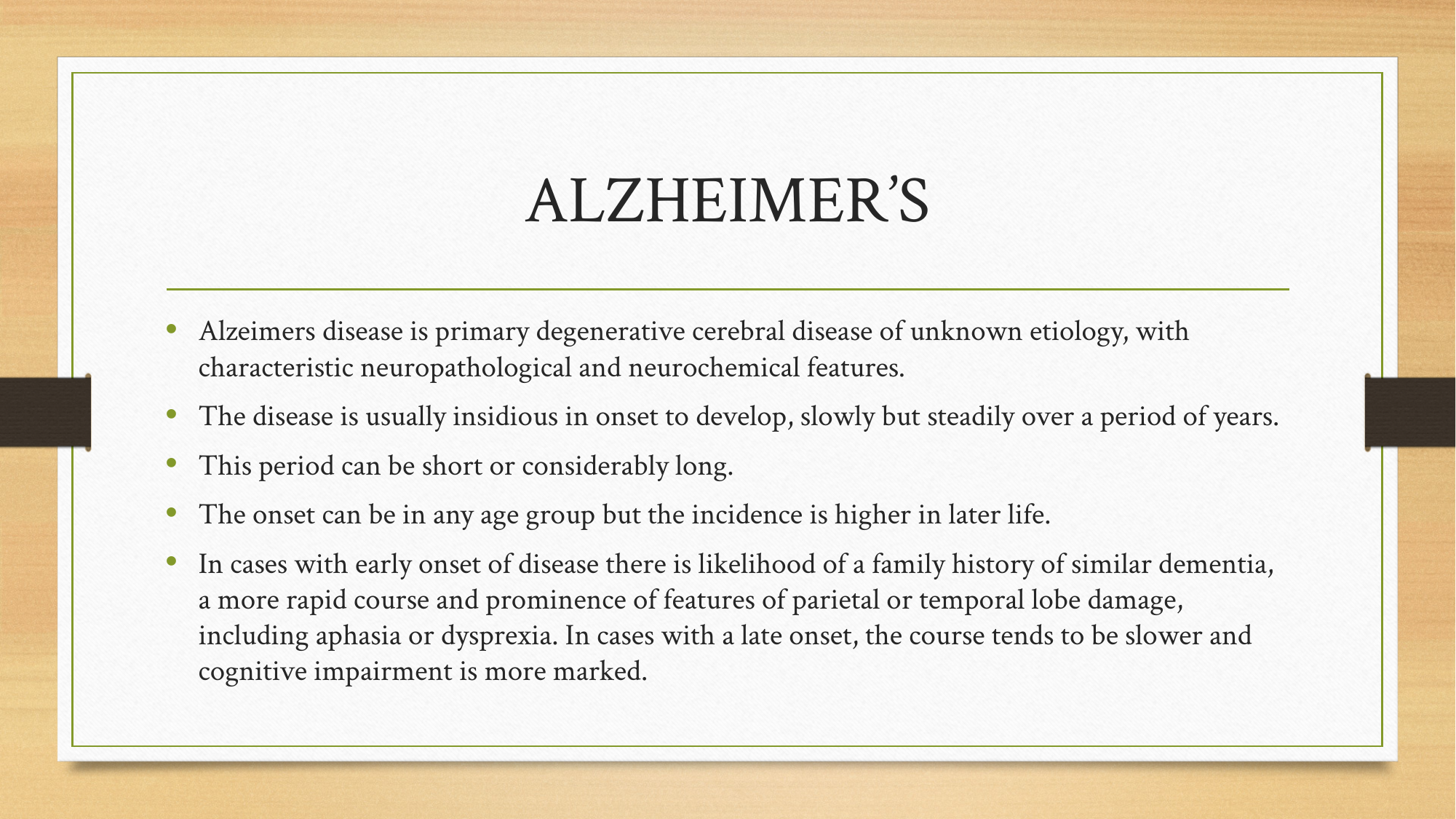

# ALZHEIMER’S
Alzeimers disease is primary degenerative cerebral disease of unknown etiology, with characteristic neuropathological and neurochemical features.
The disease is usually insidious in onset to develop, slowly but steadily over a period of years.
This period can be short or considerably long.
The onset can be in any age group but the incidence is higher in later life.
In cases with early onset of disease there is likelihood of a family history of similar dementia, a more rapid course and prominence of features of parietal or temporal lobe damage, including aphasia or dysprexia. In cases with a late onset, the course tends to be slower and cognitive impairment is more marked.